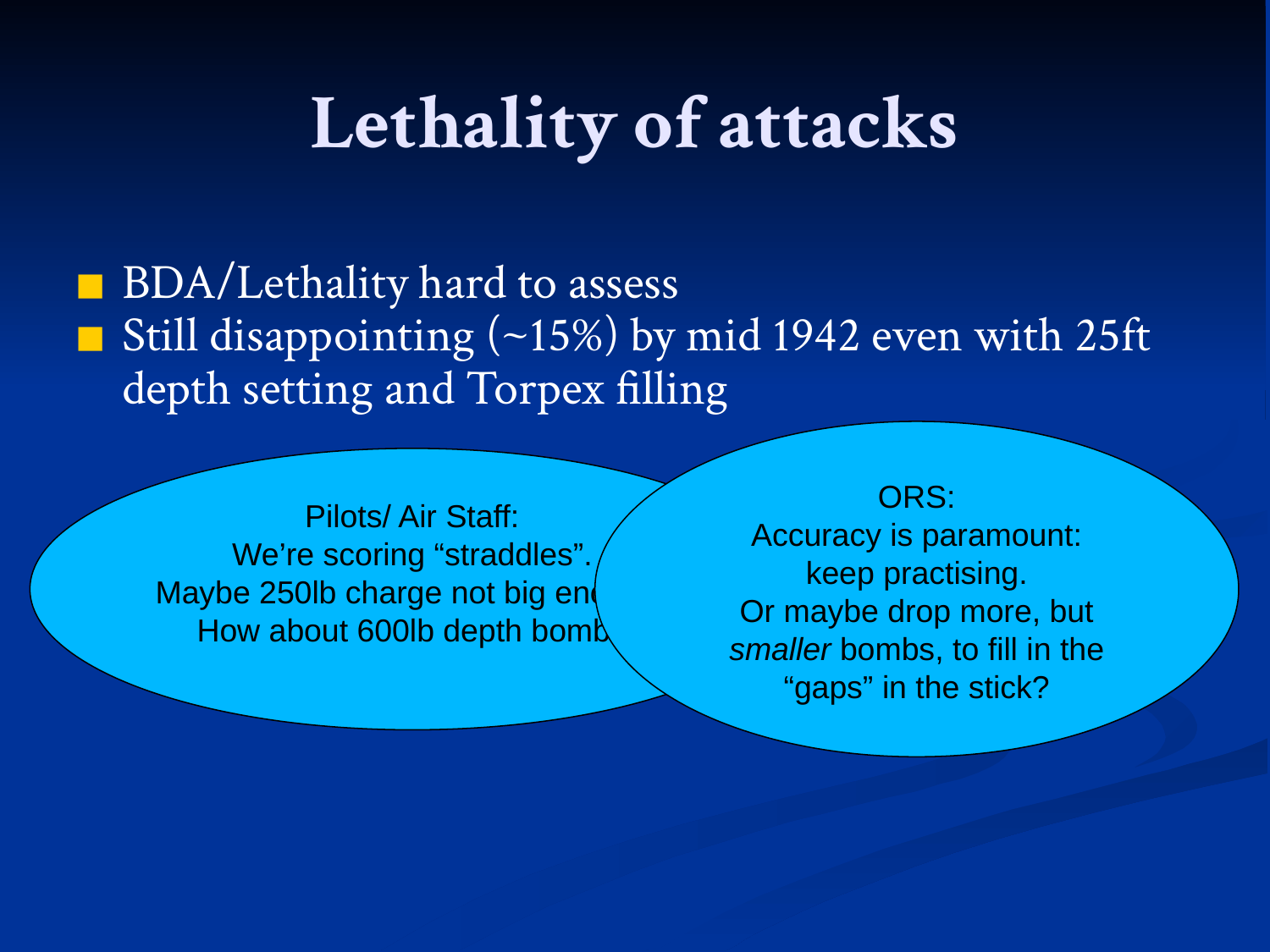

Lethality of attacks
BDA/Lethality hard to assess
Still disappointing (~15%) by mid 1942 even with 25ft depth setting and Torpex filling
ORS:
Accuracy is paramount:
keep practising.
Or maybe drop more, but smaller bombs, to fill in the “gaps” in the stick?
Pilots/ Air Staff:
We’re scoring “straddles”.
Maybe 250lb charge not big enough
How about 600lb depth bomb?